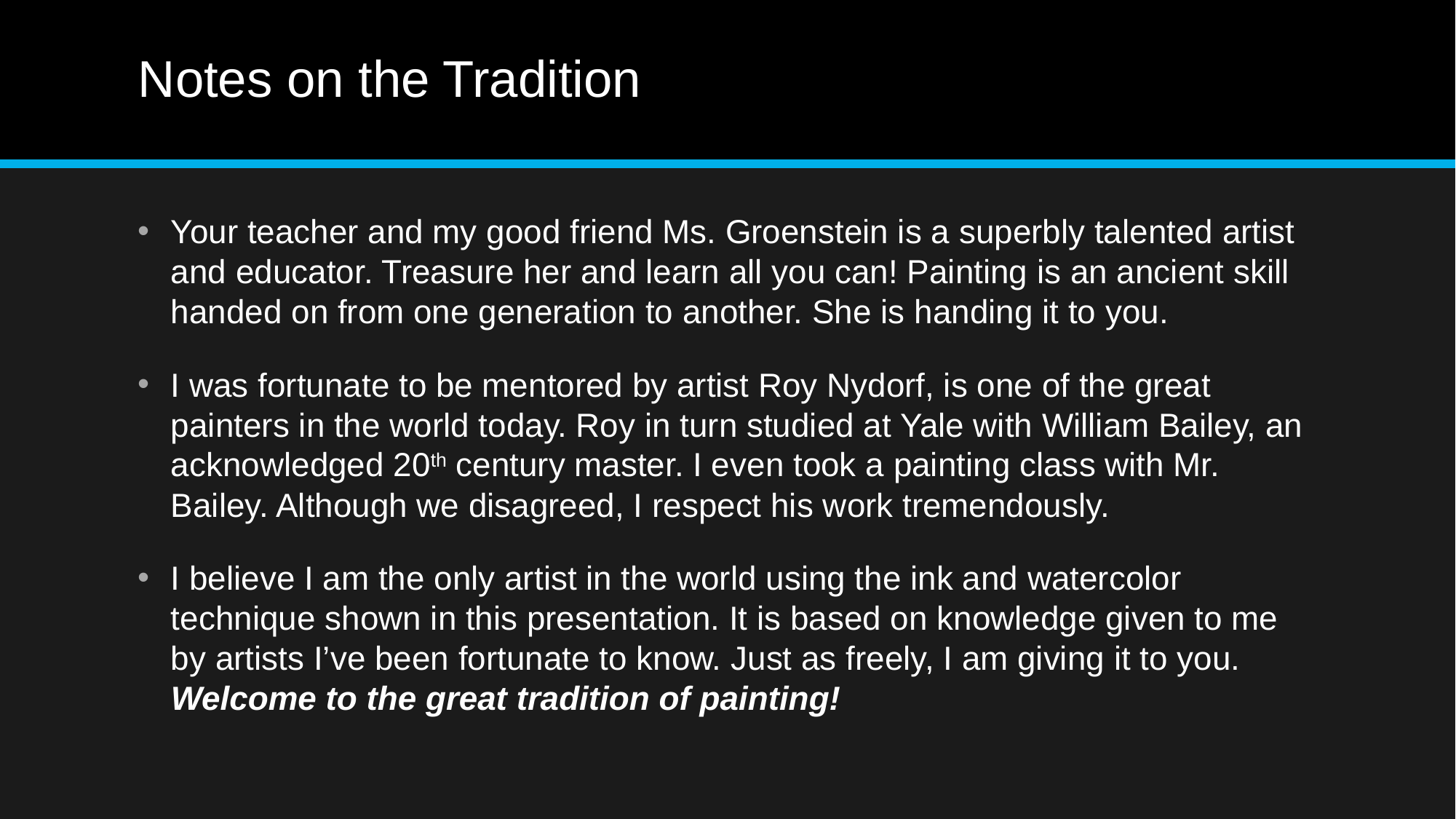

# Notes on the Tradition
Your teacher and my good friend Ms. Groenstein is a superbly talented artist and educator. Treasure her and learn all you can! Painting is an ancient skill handed on from one generation to another. She is handing it to you.
I was fortunate to be mentored by artist Roy Nydorf, is one of the great painters in the world today. Roy in turn studied at Yale with William Bailey, an acknowledged 20th century master. I even took a painting class with Mr. Bailey. Although we disagreed, I respect his work tremendously.
I believe I am the only artist in the world using the ink and watercolor technique shown in this presentation. It is based on knowledge given to me by artists I’ve been fortunate to know. Just as freely, I am giving it to you. Welcome to the great tradition of painting!